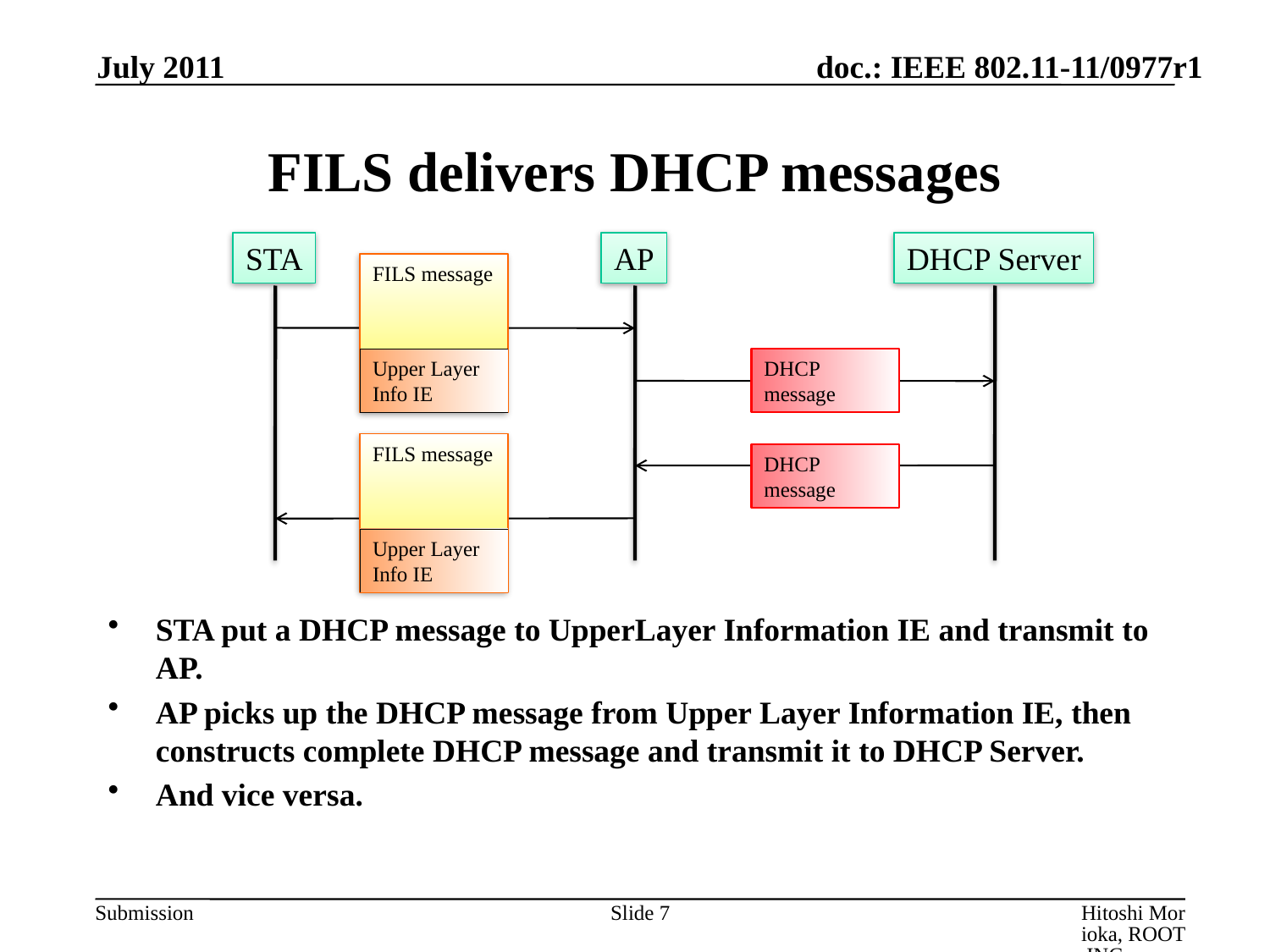

July 2011
# FILS delivers DHCP messages
STA
AP
DHCP Server
FILS message
Upper Layer Info IE
DHCP message
FILS message
DHCP message
Upper Layer Info IE
STA put a DHCP message to UpperLayer Information IE and transmit to AP.
AP picks up the DHCP message from Upper Layer Information IE, then constructs complete DHCP message and transmit it to DHCP Server.
And vice versa.

Slide 7
Hitoshi Morioka, ROOT INC.